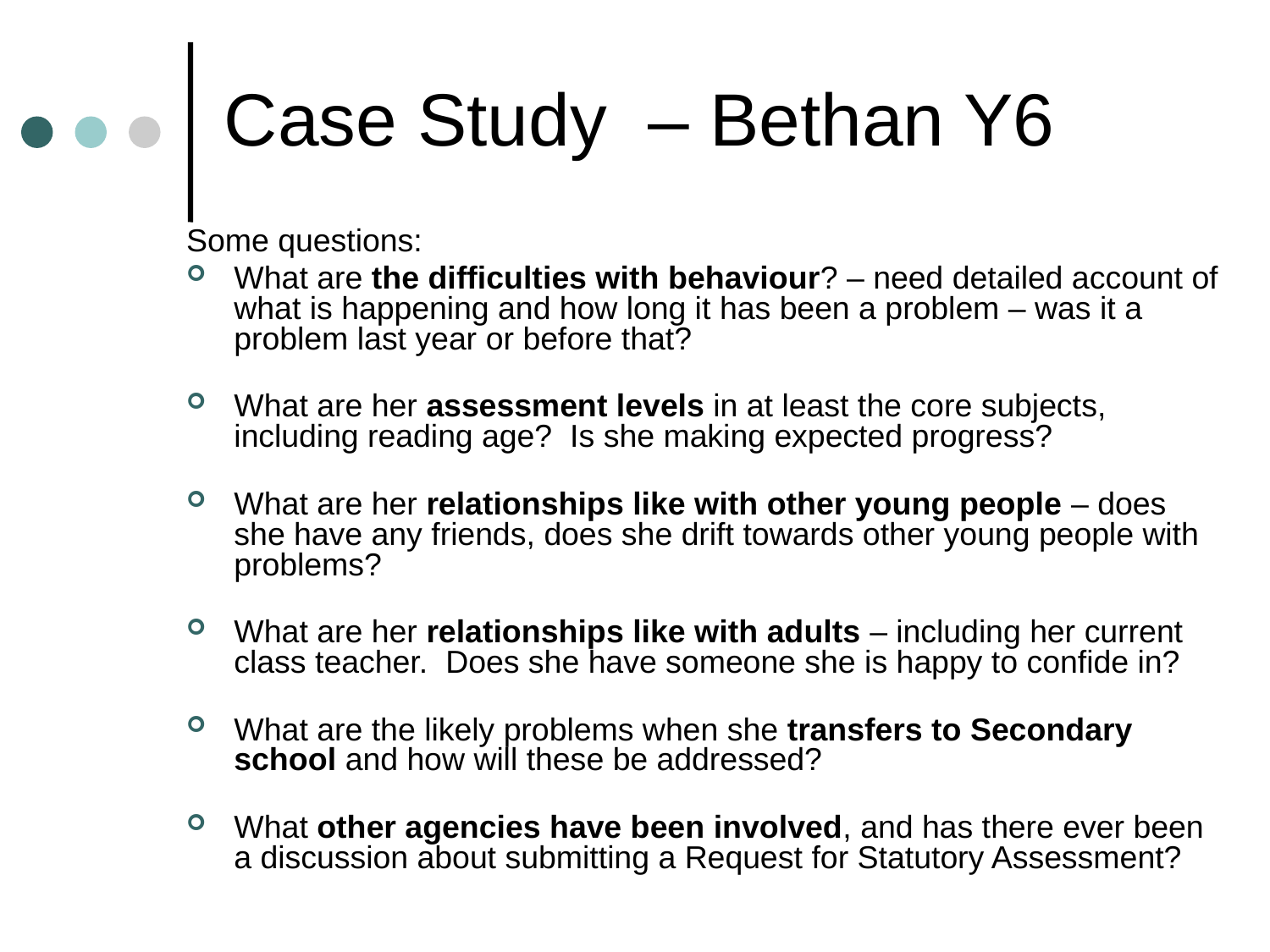

# Case Study  – Bethan Y6
Some questions:
What are the difficulties with behaviour? – need detailed account of what is happening and how long it has been a problem – was it a problem last year or before that?
What are her assessment levels in at least the core subjects, including reading age?  Is she making expected progress?
What are her relationships like with other young people – does she have any friends, does she drift towards other young people with problems?
What are her relationships like with adults – including her current class teacher.  Does she have someone she is happy to confide in?
What are the likely problems when she transfers to Secondary school and how will these be addressed?
What other agencies have been involved, and has there ever been a discussion about submitting a Request for Statutory Assessment?